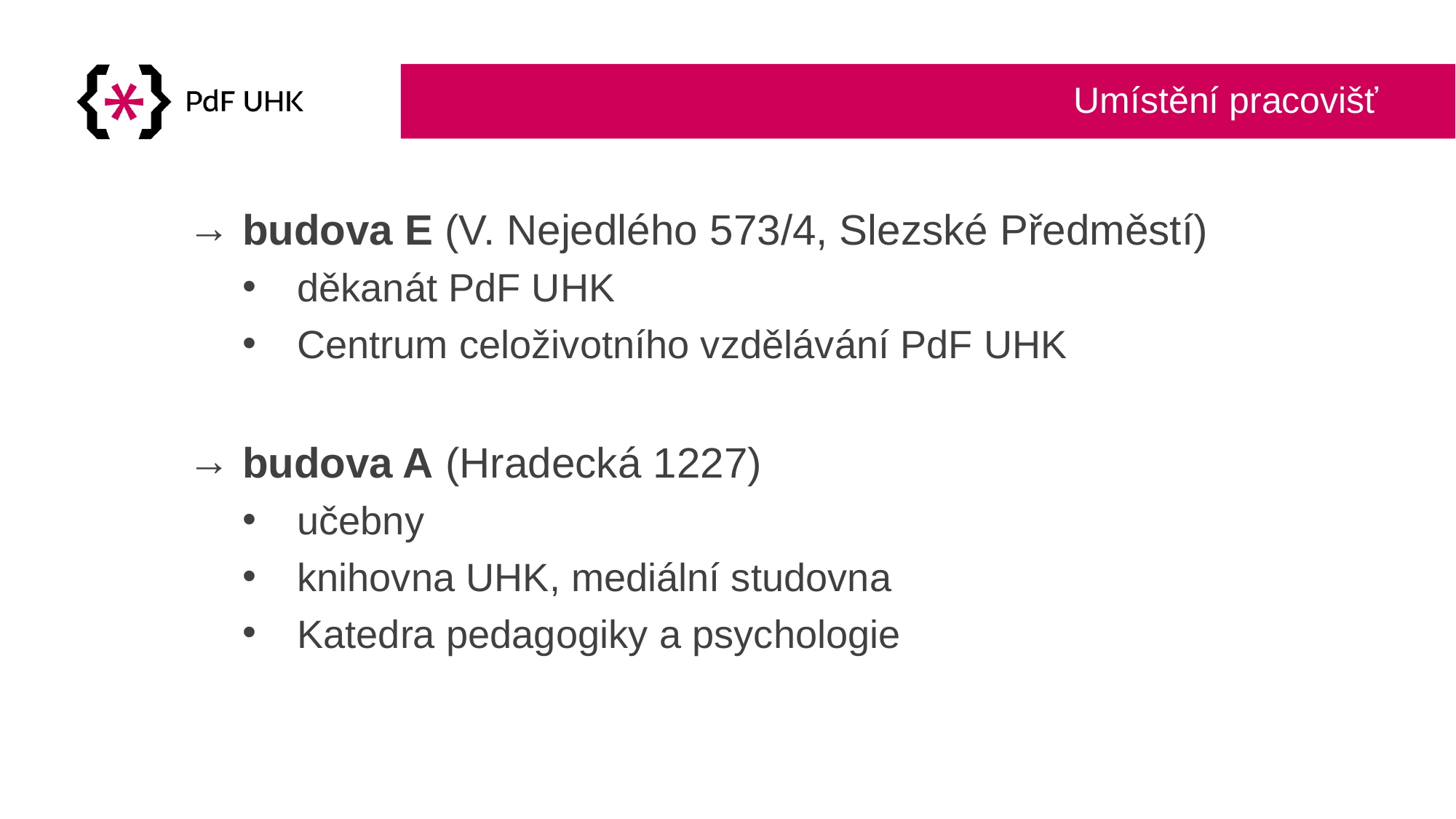

# Umístění pracovišť
budova E (V. Nejedlého 573/4, Slezské Předměstí)
děkanát PdF UHK
Centrum celoživotního vzdělávání PdF UHK

budova A (Hradecká 1227)
učebny
knihovna UHK, mediální studovna
Katedra pedagogiky a psychologie